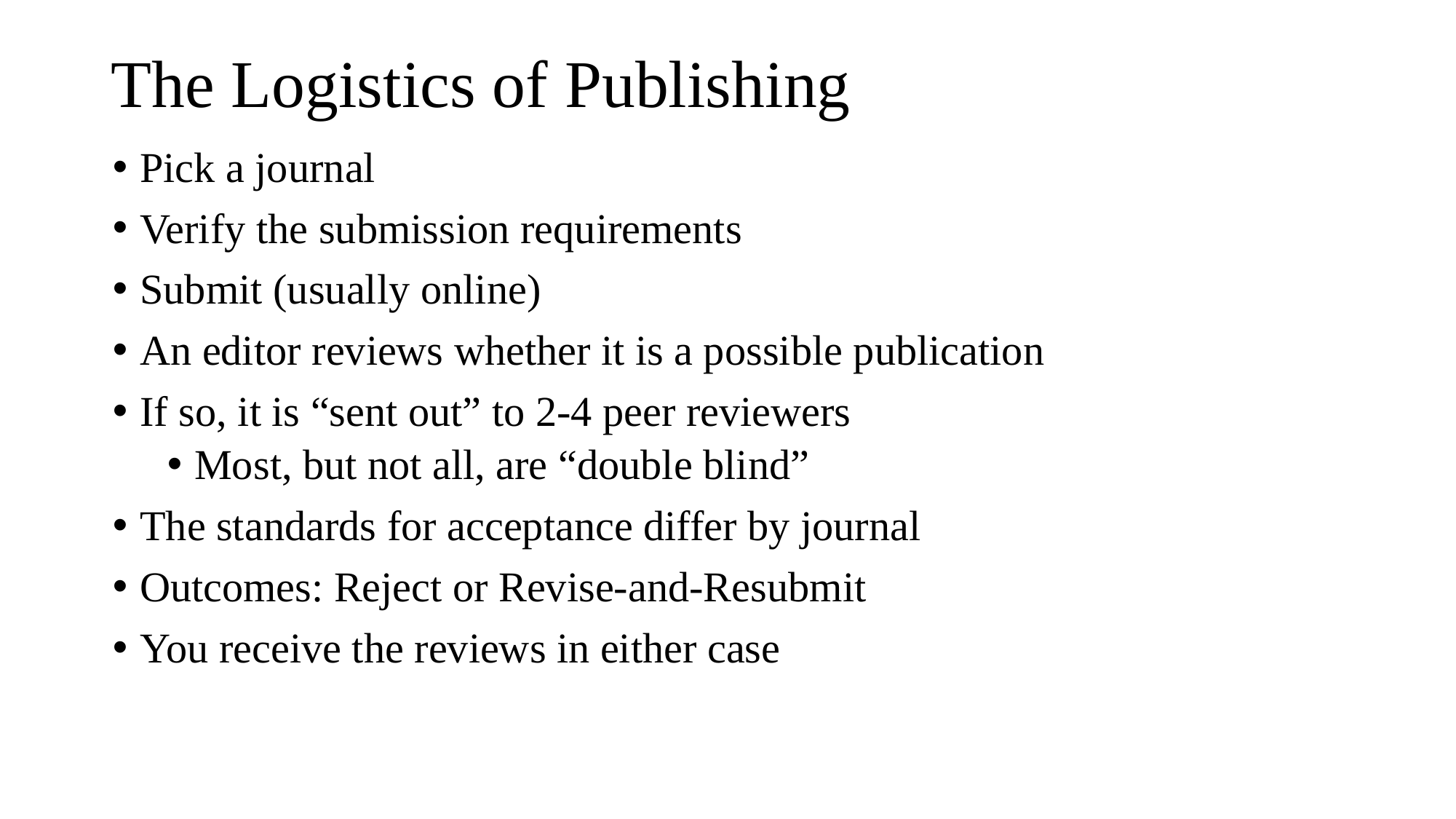

# The Logistics of Publishing
Pick a journal
Verify the submission requirements
Submit (usually online)
An editor reviews whether it is a possible publication
If so, it is “sent out” to 2-4 peer reviewers
Most, but not all, are “double blind”
The standards for acceptance differ by journal
Outcomes: Reject or Revise-and-Resubmit
You receive the reviews in either case